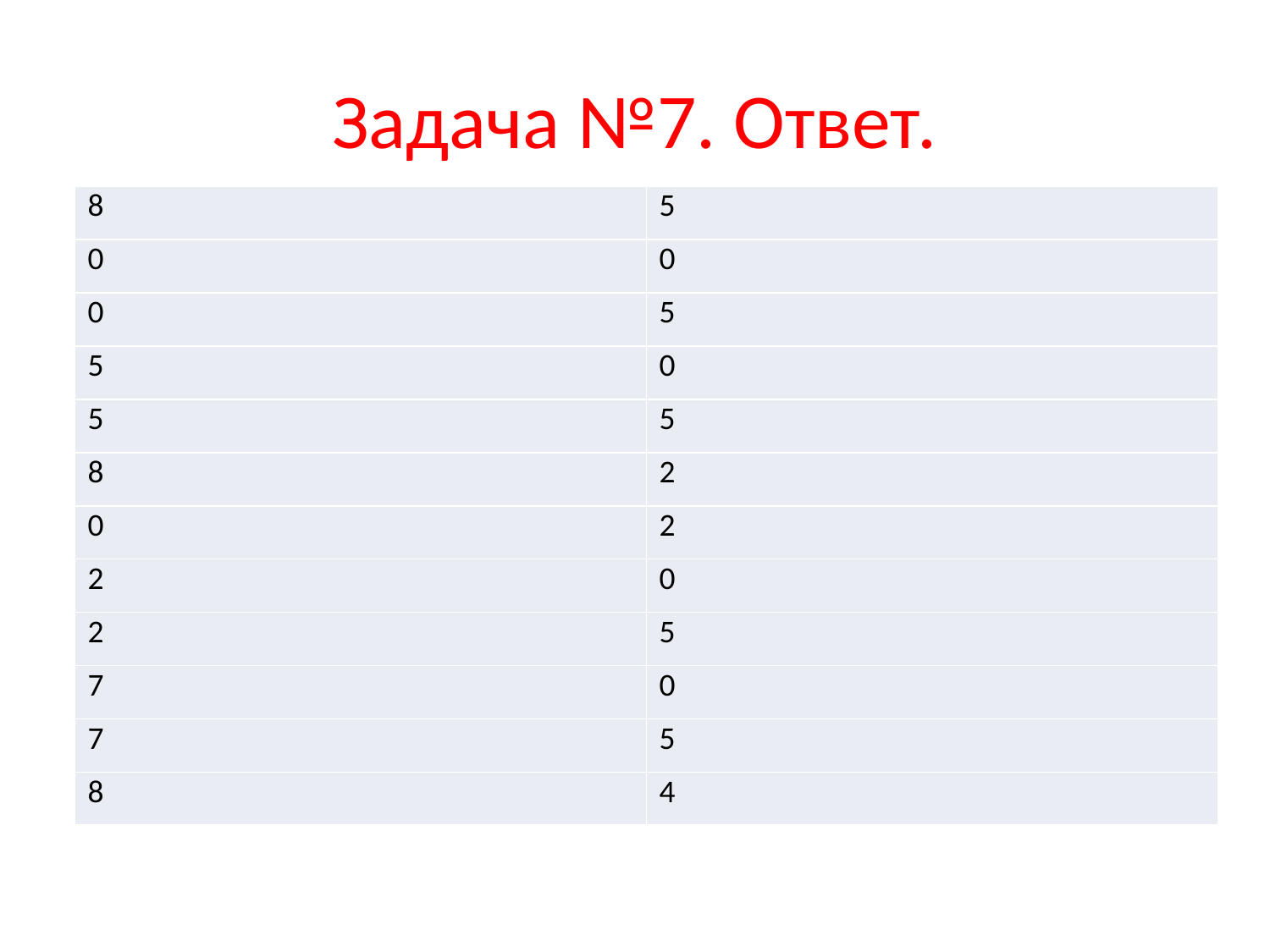

# Задача №7. Ответ.
| 8 | 5 |
| --- | --- |
| 0 | 0 |
| 0 | 5 |
| 5 | 0 |
| 5 | 5 |
| 8 | 2 |
| 0 | 2 |
| 2 | 0 |
| 2 | 5 |
| 7 | 0 |
| 7 | 5 |
| 8 | 4 |